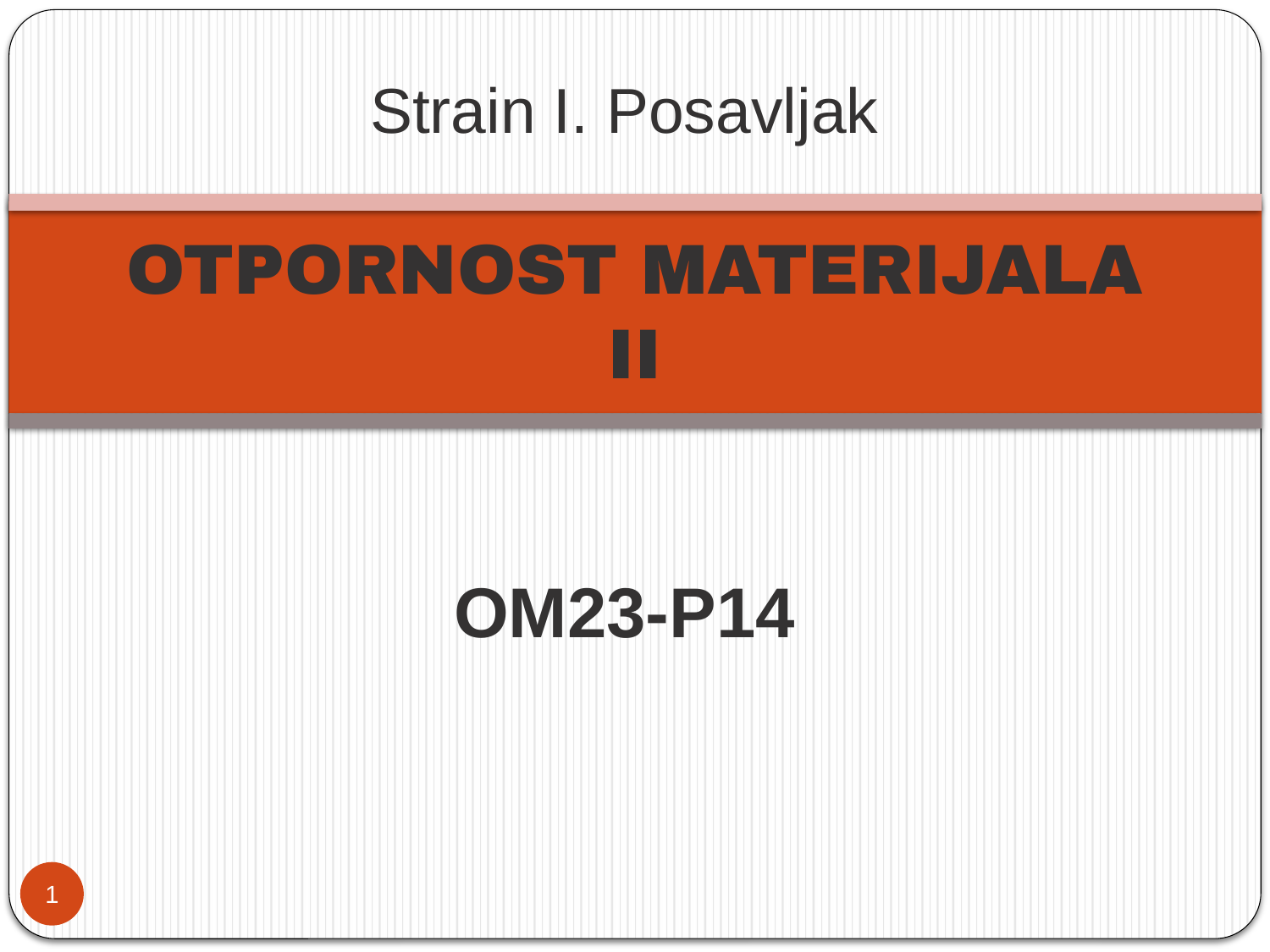

Strain I. Posavljak
# OTPORNOST MATERIJALA II
OM23-P14
1